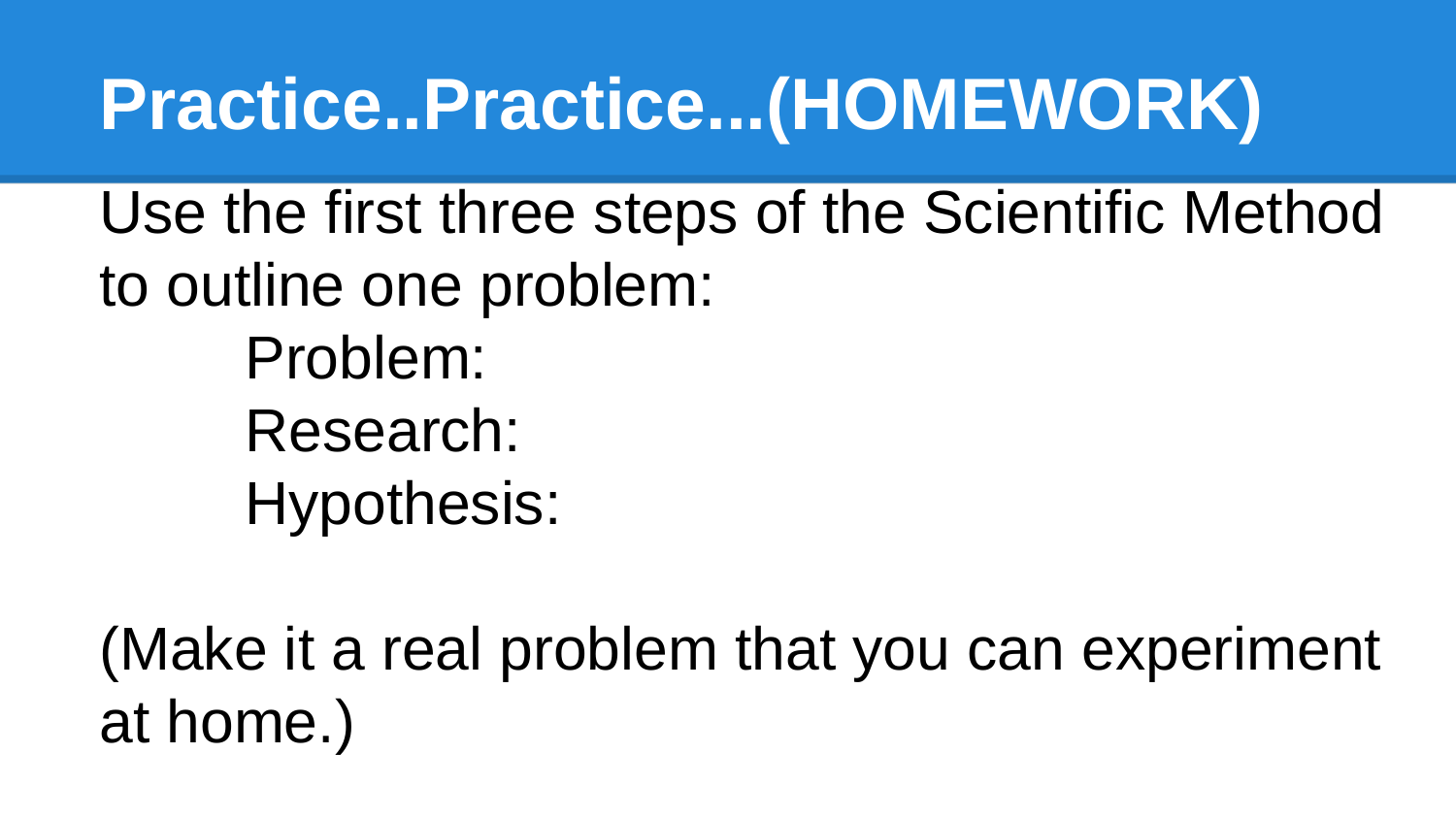

# Practice..Practice...(HOMEWORK)
Use the first three steps of the Scientific Method to outline one problem:
	Problem:
     	Research:
     	Hypothesis:

(Make it a real problem that you can experiment at home.)